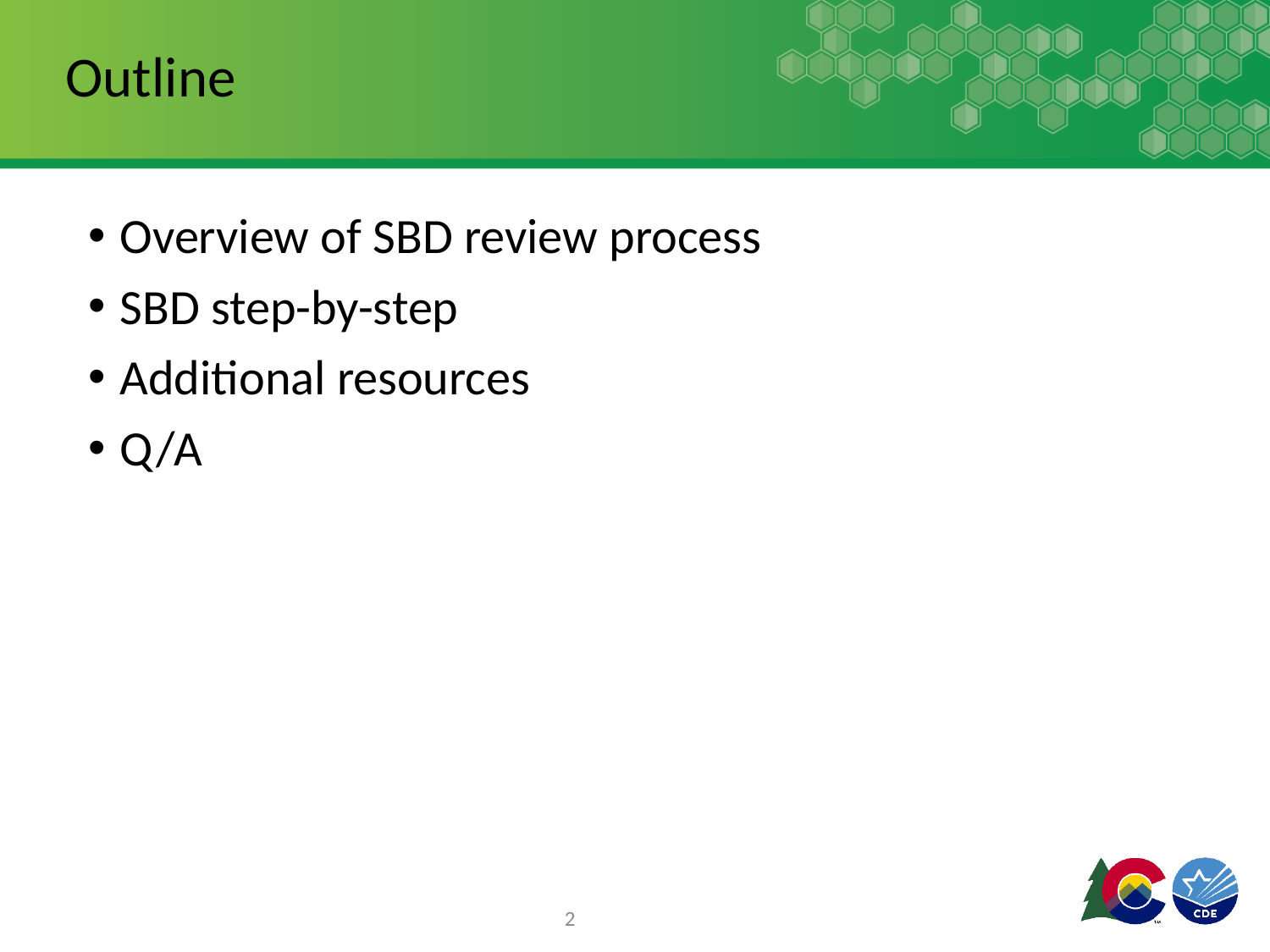

# Outline
Overview of SBD review process
SBD step-by-step
Additional resources
Q/A

2